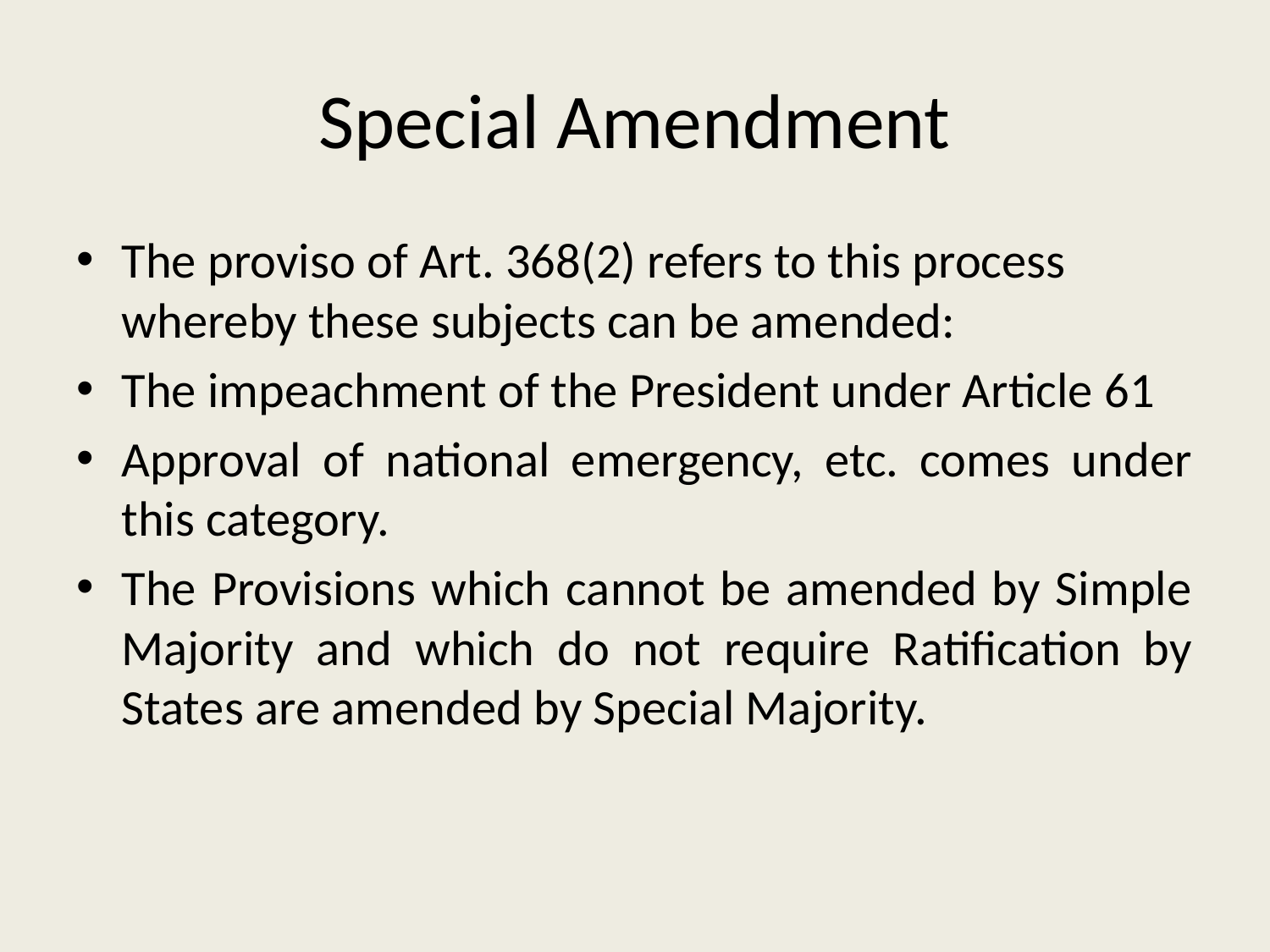

# Special Amendment
The proviso of Art. 368(2) refers to this process whereby these subjects can be amended:
The impeachment of the President under Article 61
Approval of national emergency, etc. comes under this category.
The Provisions which cannot be amended by Simple Majority and which do not require Ratification by States are amended by Special Majority.